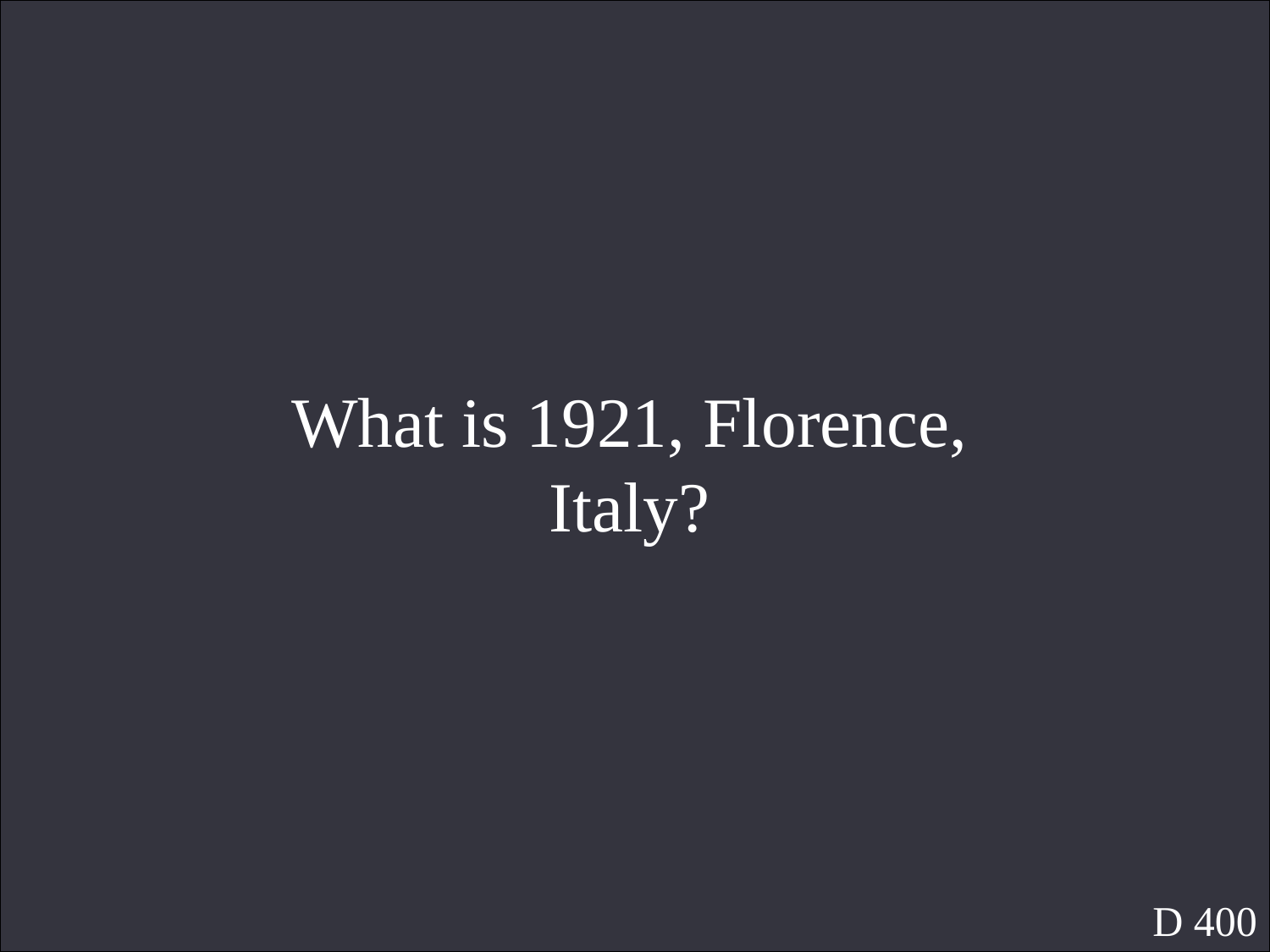

What is 1921, Florence, Italy?
D 400